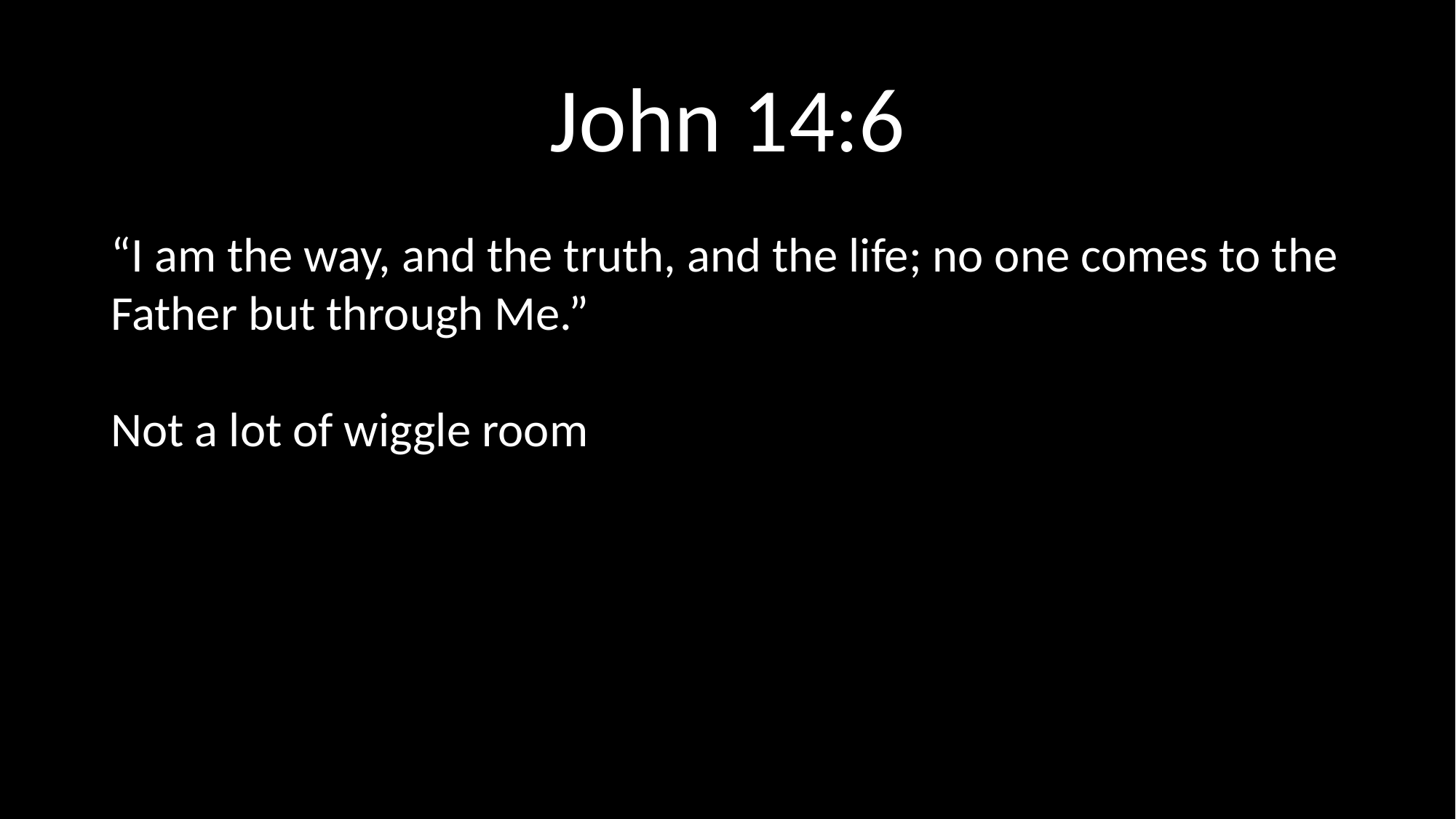

# John 14:6
“I am the way, and the truth, and the life; no one comes to the Father but through Me.”

Not a lot of wiggle room